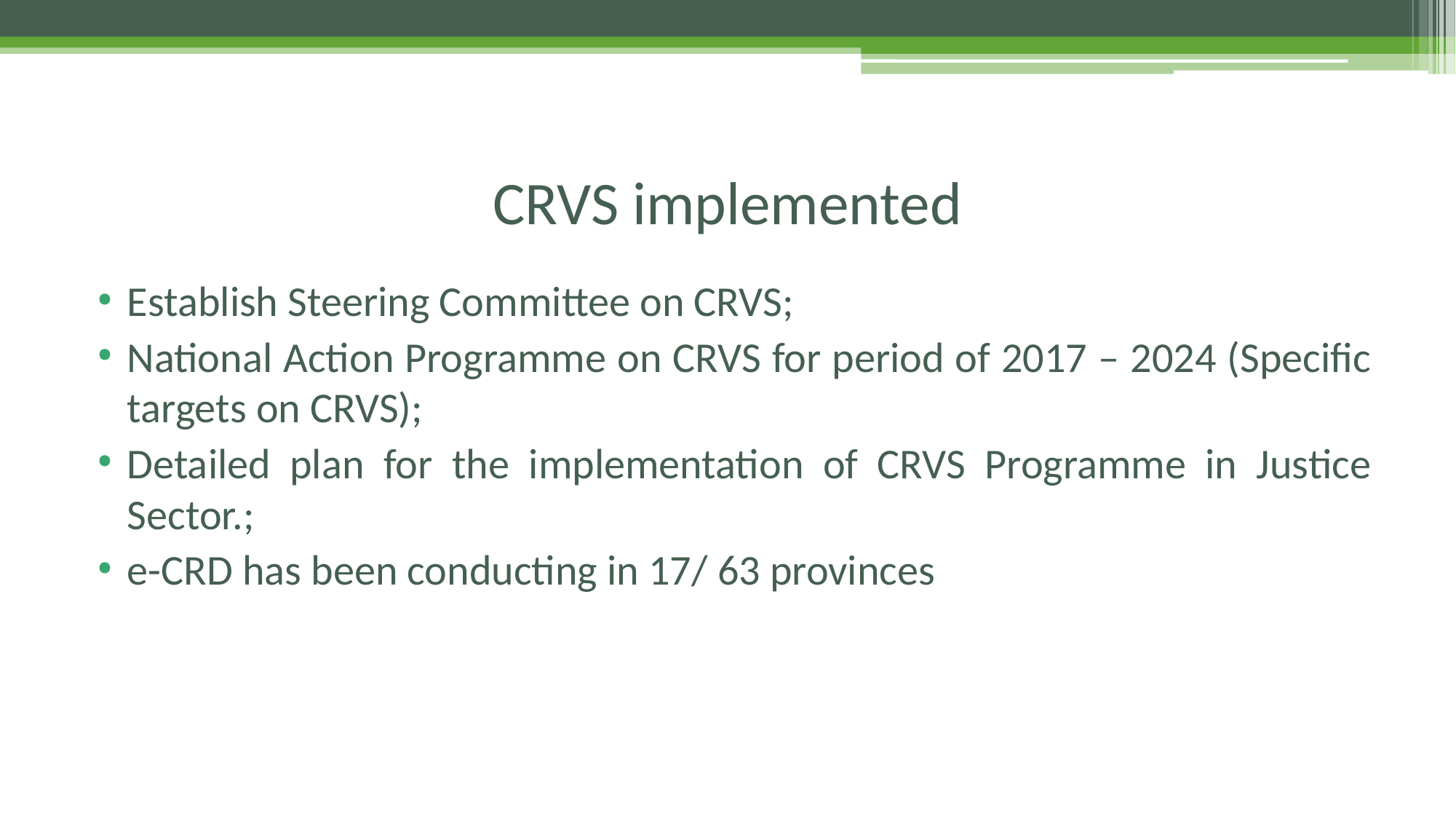

# CRVS implemented
Establish Steering Committee on CRVS;
National Action Programme on CRVS for period of 2017 – 2024 (Specific targets on CRVS);
Detailed plan for the implementation of CRVS Programme in Justice Sector.;
e-CRD has been conducting in 17/ 63 provinces